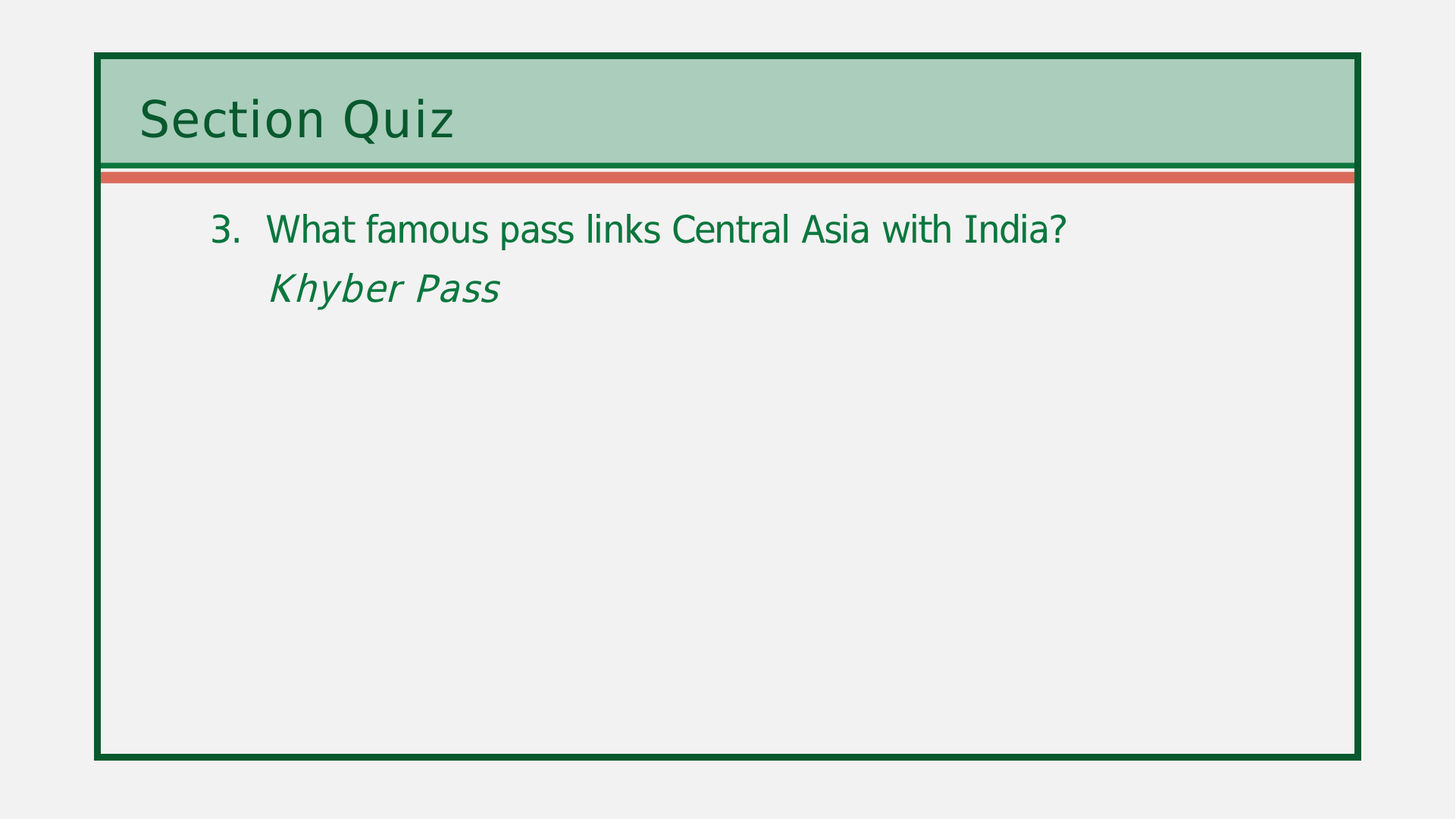

3.  What famous pass links Central Asia with India?
	Khyber Pass